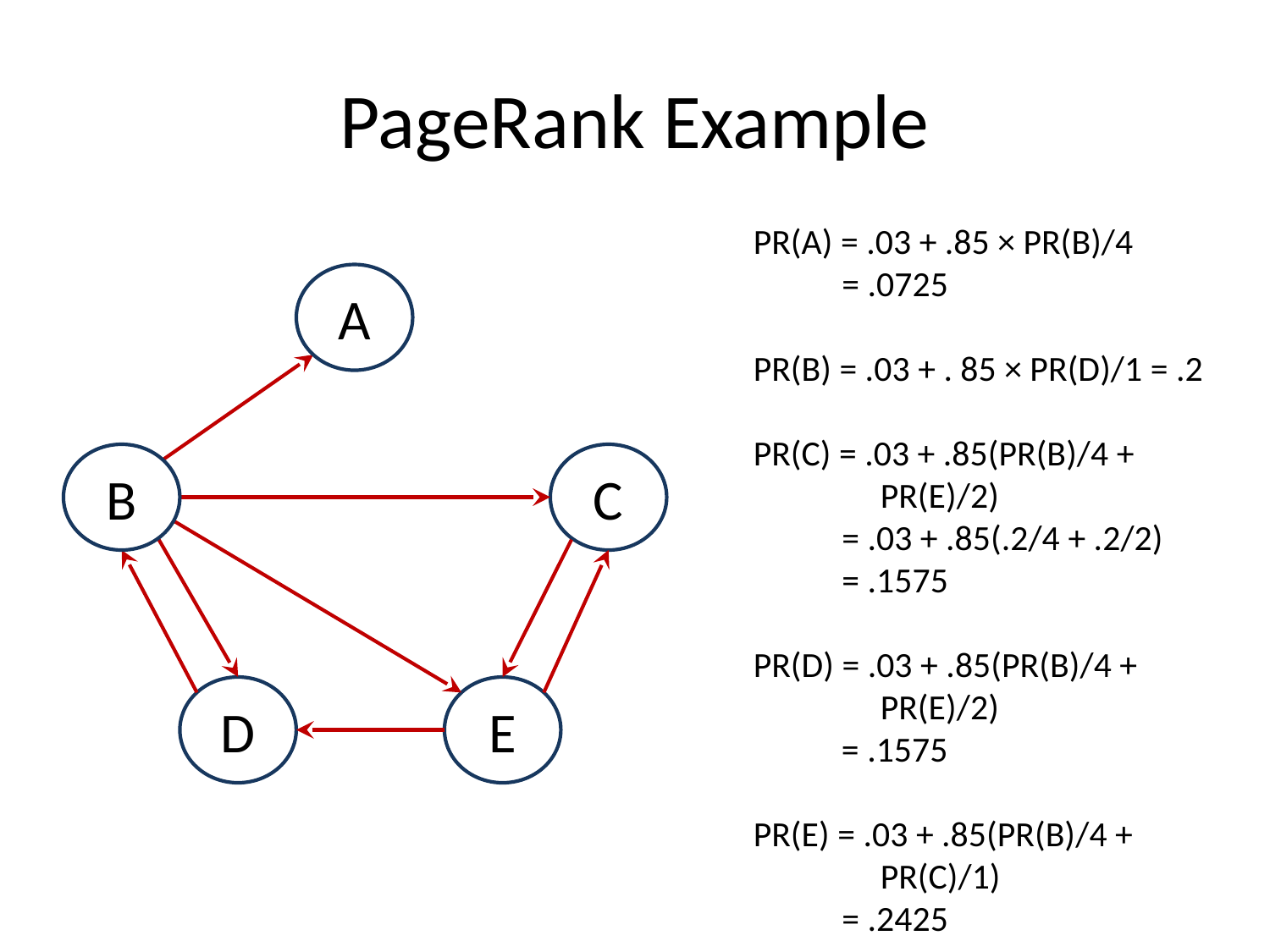

# PageRank Example
PR(A) = .03 + .85 × PR(B)/4
           = .0725

PR(B) = .03 + . 85 × PR(D)/1 = .2

PR(C) = .03 + .85(PR(B)/4 +
	PR(E)/2)
           = .03 + .85(.2/4 + .2/2)
           = .1575

PR(D) = .03 + .85(PR(B)/4 +
	PR(E)/2)
           = .1575
PR(E) = .03 + .85(PR(B)/4 +
	PR(C)/1)
           = .2425

A
B
C
D
E